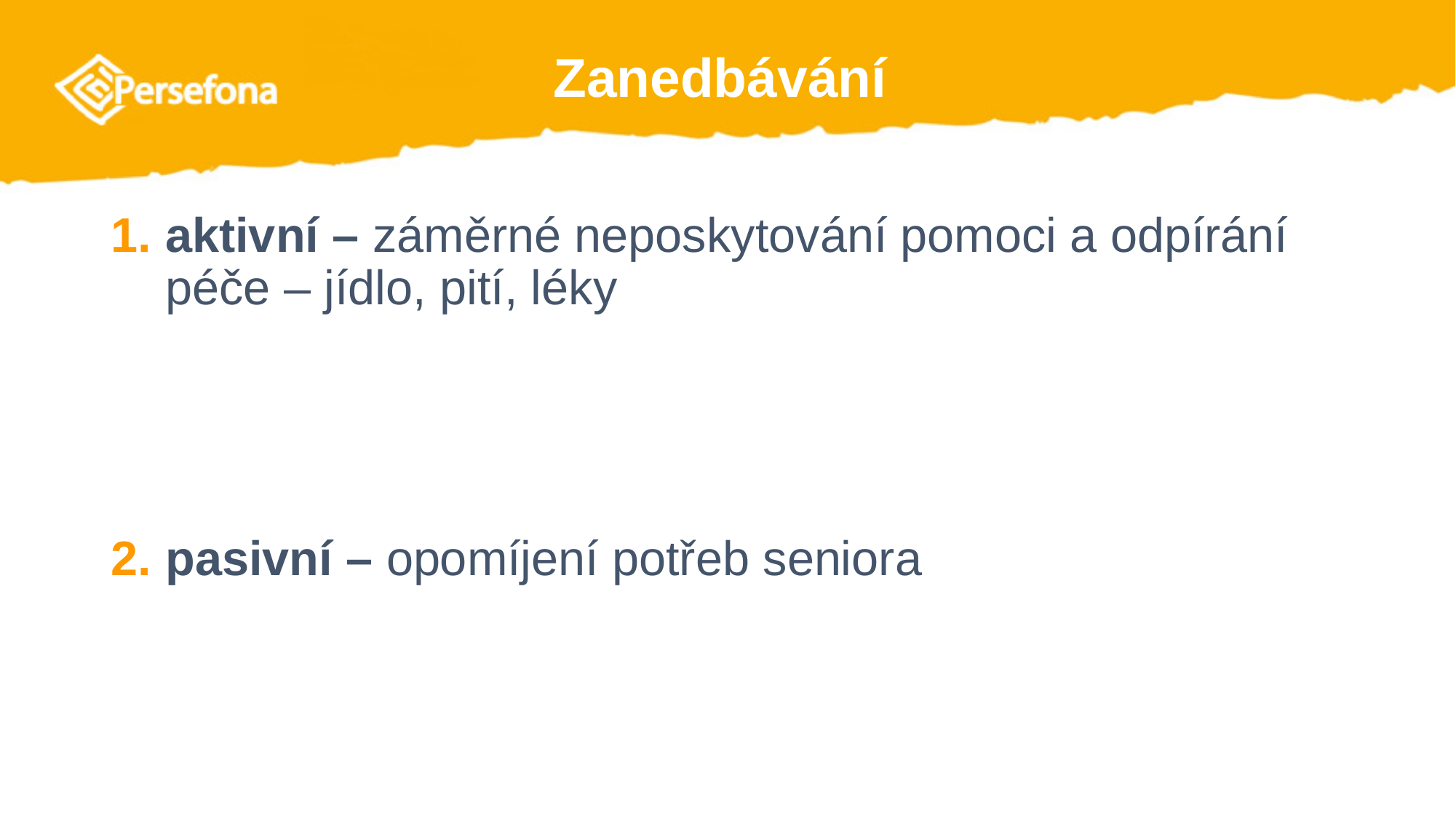

# Zanedbávání
aktivní – záměrné neposkytování pomoci a odpírání péče – jídlo, pití, léky

pasivní – opomíjení potřeb seniora